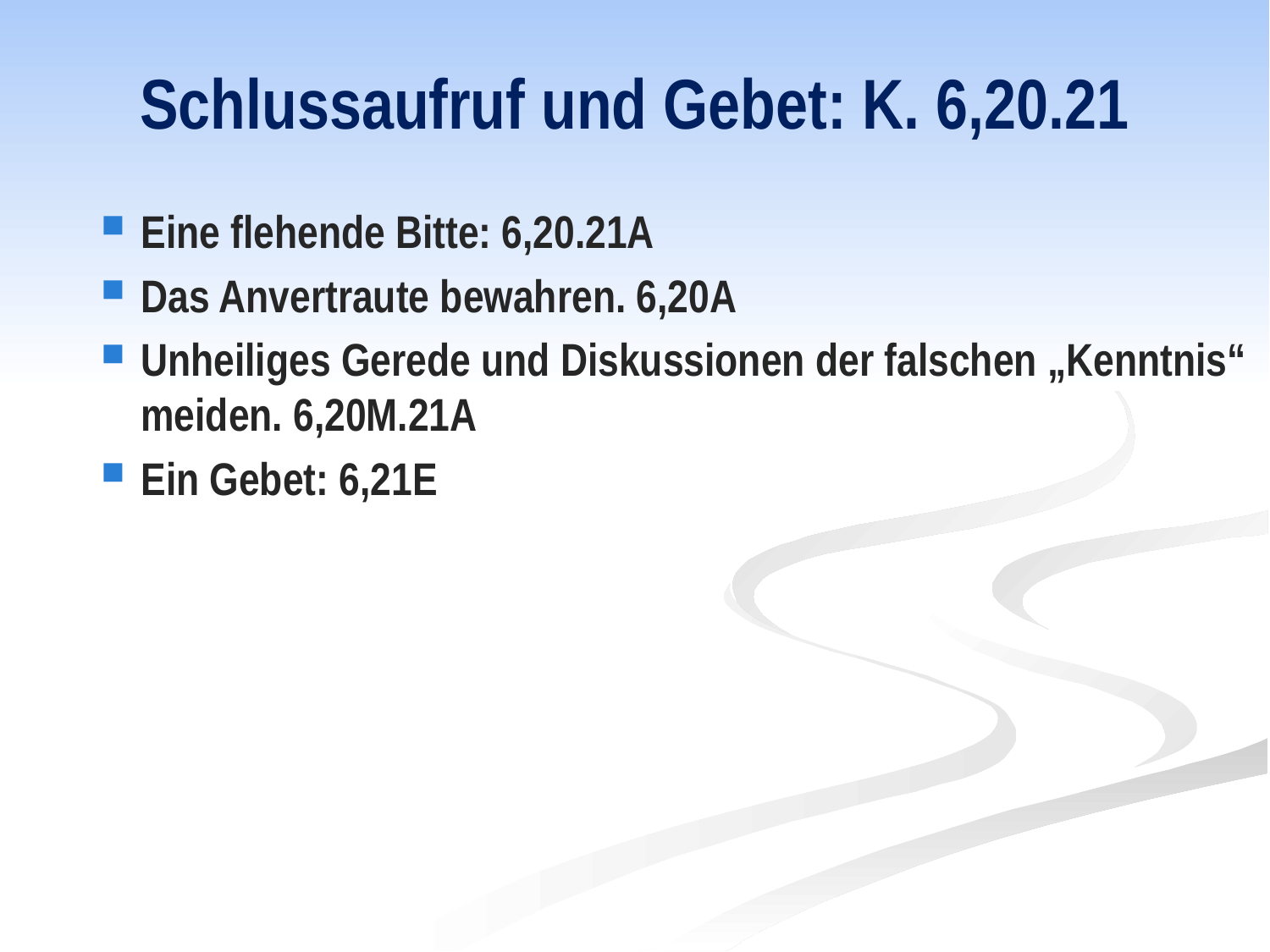

# Schlussaufruf und Gebet: K. 6,20.21
Eine flehende Bitte: 6,20.21A
Das Anvertraute bewahren. 6,20A
Unheiliges Gerede und Diskussionen der falschen „Kenntnis“ meiden. 6,20M.21A
Ein Gebet: 6,21E